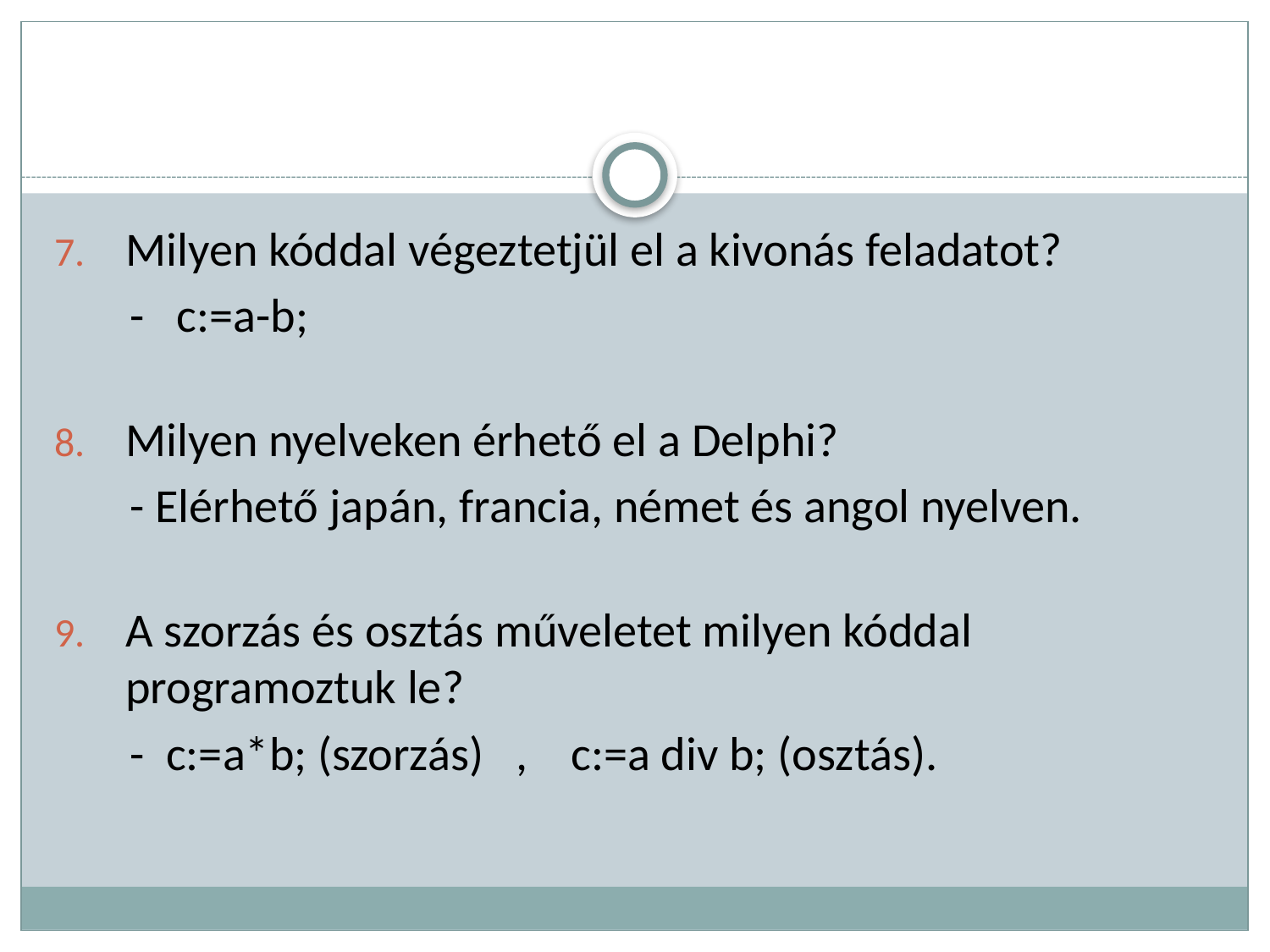

#
Milyen kóddal végeztetjül el a kivonás feladatot?
       -   c:=a-b;
Milyen nyelveken érhető el a Delphi?
       - Elérhető japán, francia, német és angol nyelven.
A szorzás és osztás műveletet milyen kóddal programoztuk le?
       -  c:=a*b; (szorzás)   ,    c:=a div b; (osztás).